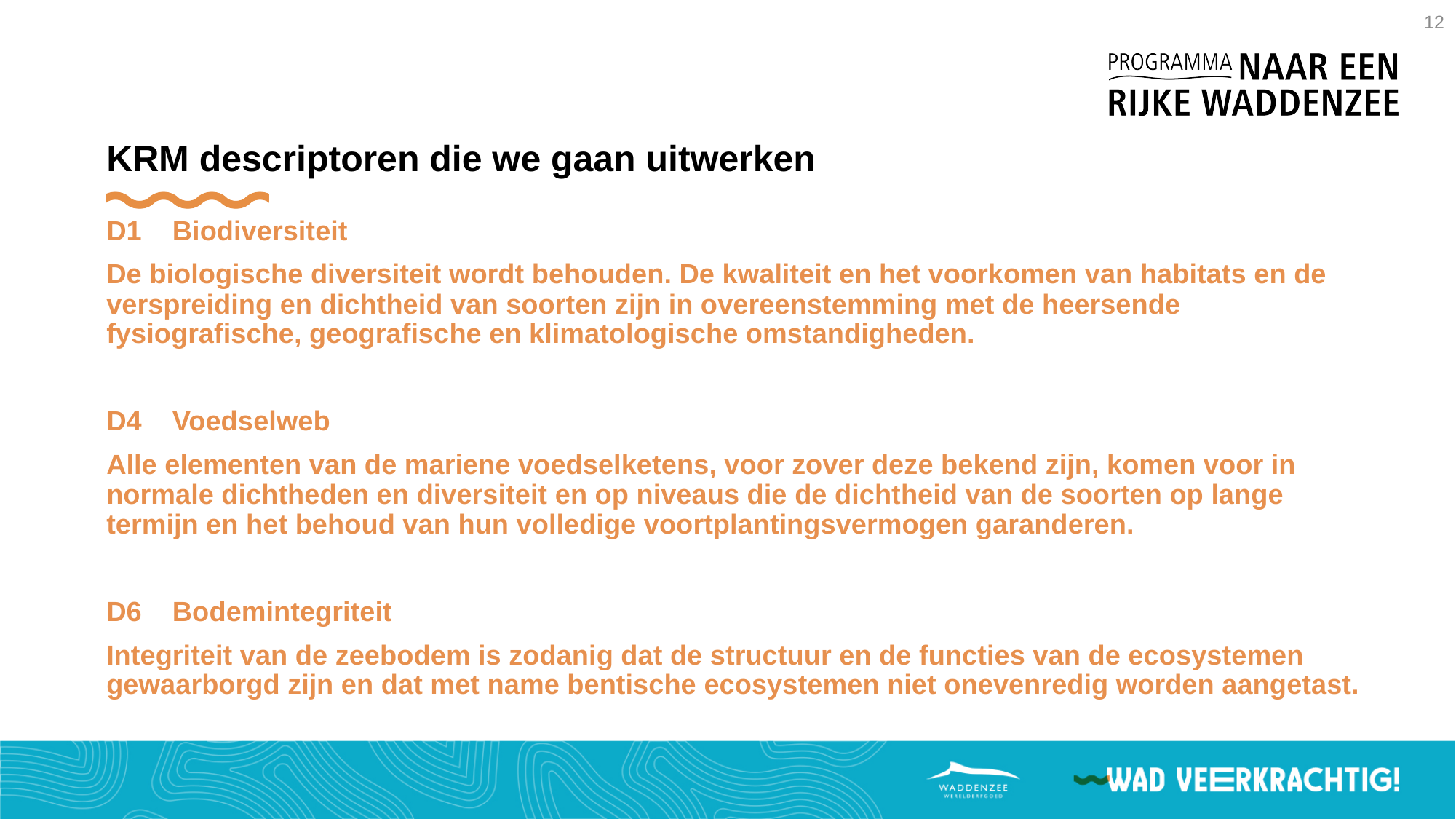

12
# KRM descriptoren die we gaan uitwerken
D1    Biodiversiteit
De biologische diversiteit wordt behouden. De kwaliteit en het voorkomen van habitats en de verspreiding en dichtheid van soorten zijn in overeenstemming met de heersende fysiografische, geografische en klimatologische omstandigheden.

D4    Voedselweb
Alle elementen van de mariene voedselketens, voor zover deze bekend zijn, komen voor in normale dichtheden en diversiteit en op niveaus die de dichtheid van de soorten op lange termijn en het behoud van hun volledige voortplantingsvermogen garanderen.

D6    Bodemintegriteit
Integriteit van de zeebodem is zodanig dat de structuur en de functies van de ecosystemen gewaarborgd zijn en dat met name bentische ecosystemen niet onevenredig worden aangetast.